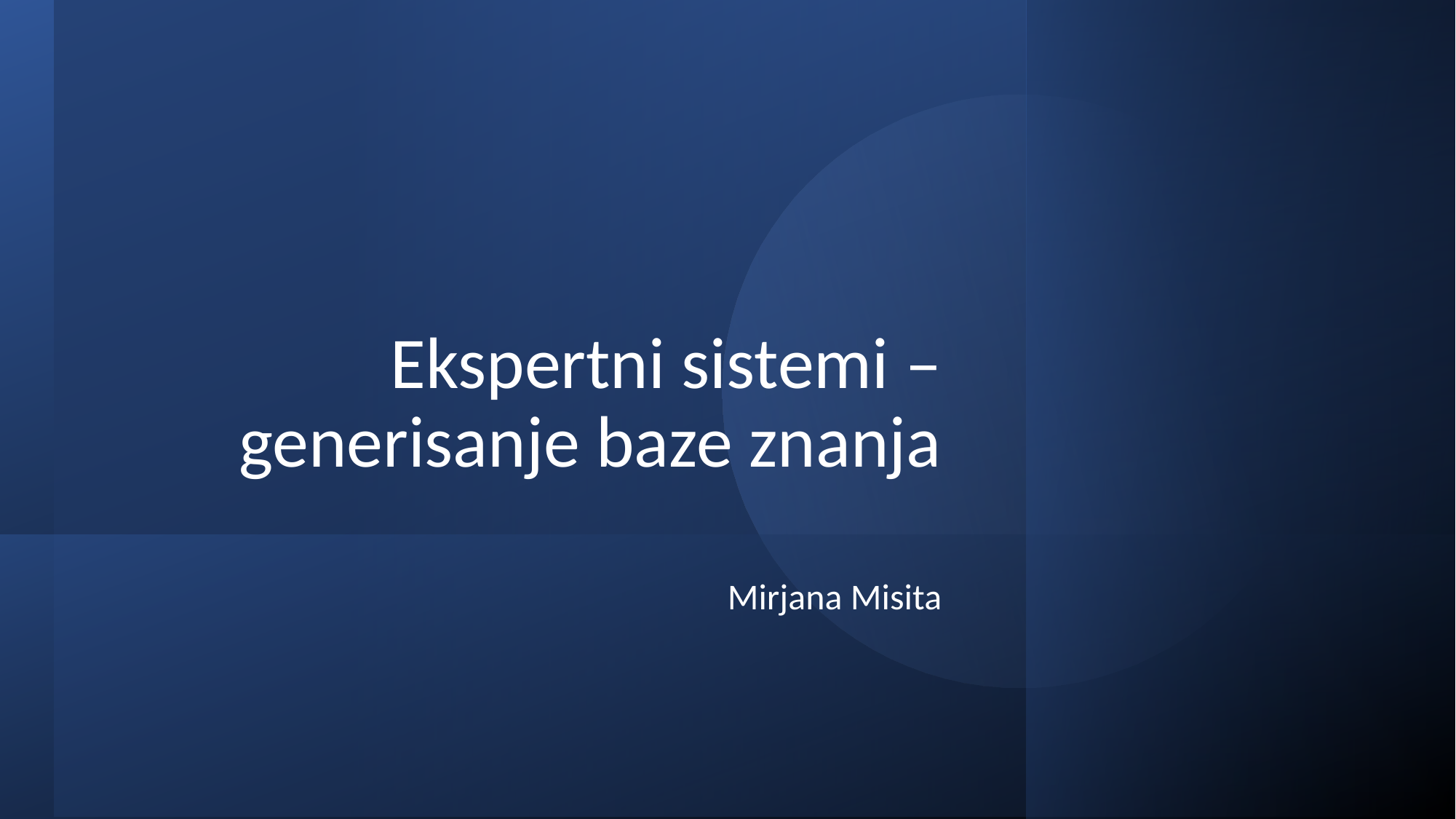

# Ekspertni sistemi – generisanje baze znanja

Mirjana Misita